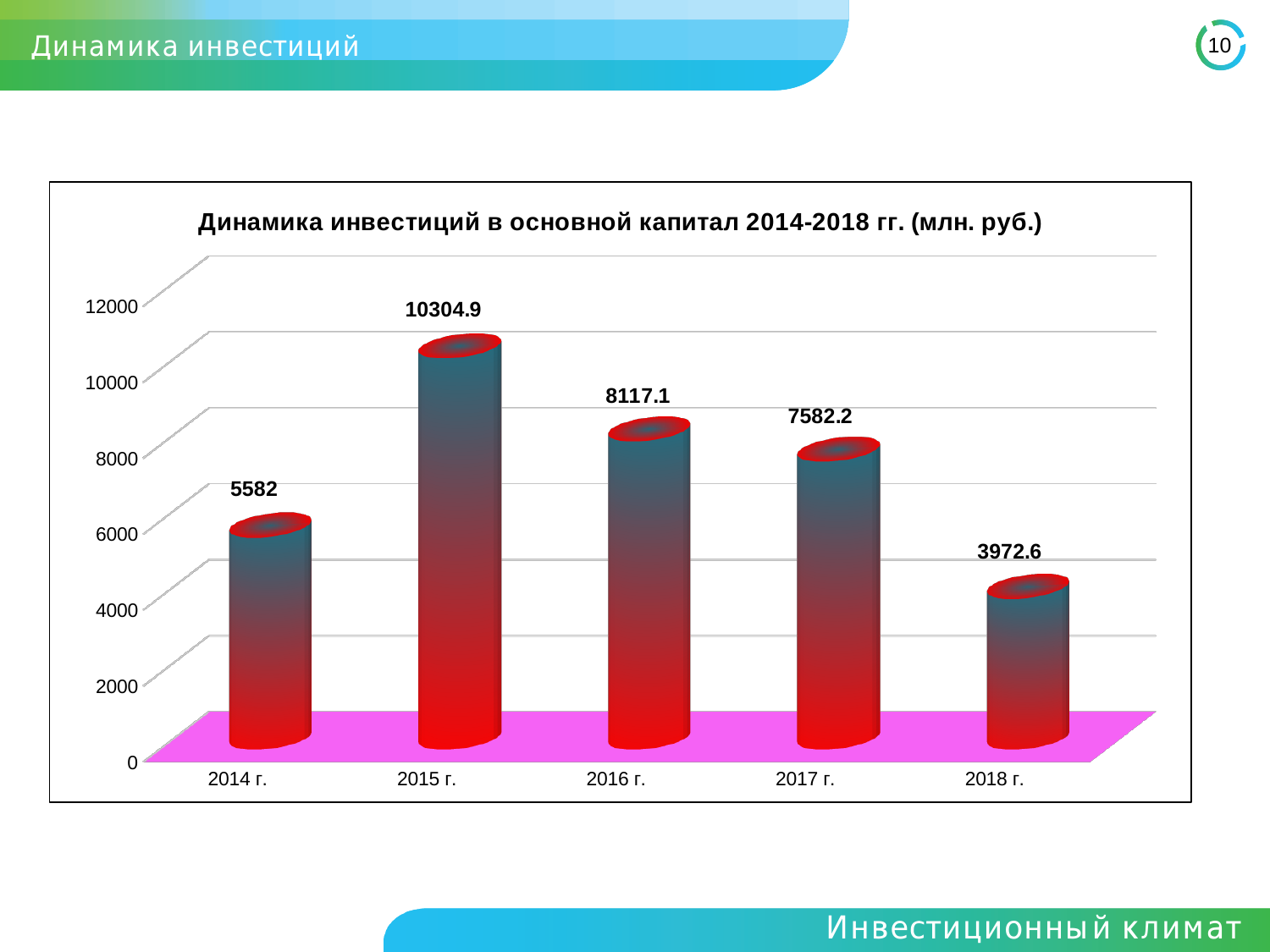

# Динамика инвестиций

[unsupported chart]

Инвестиционный климат